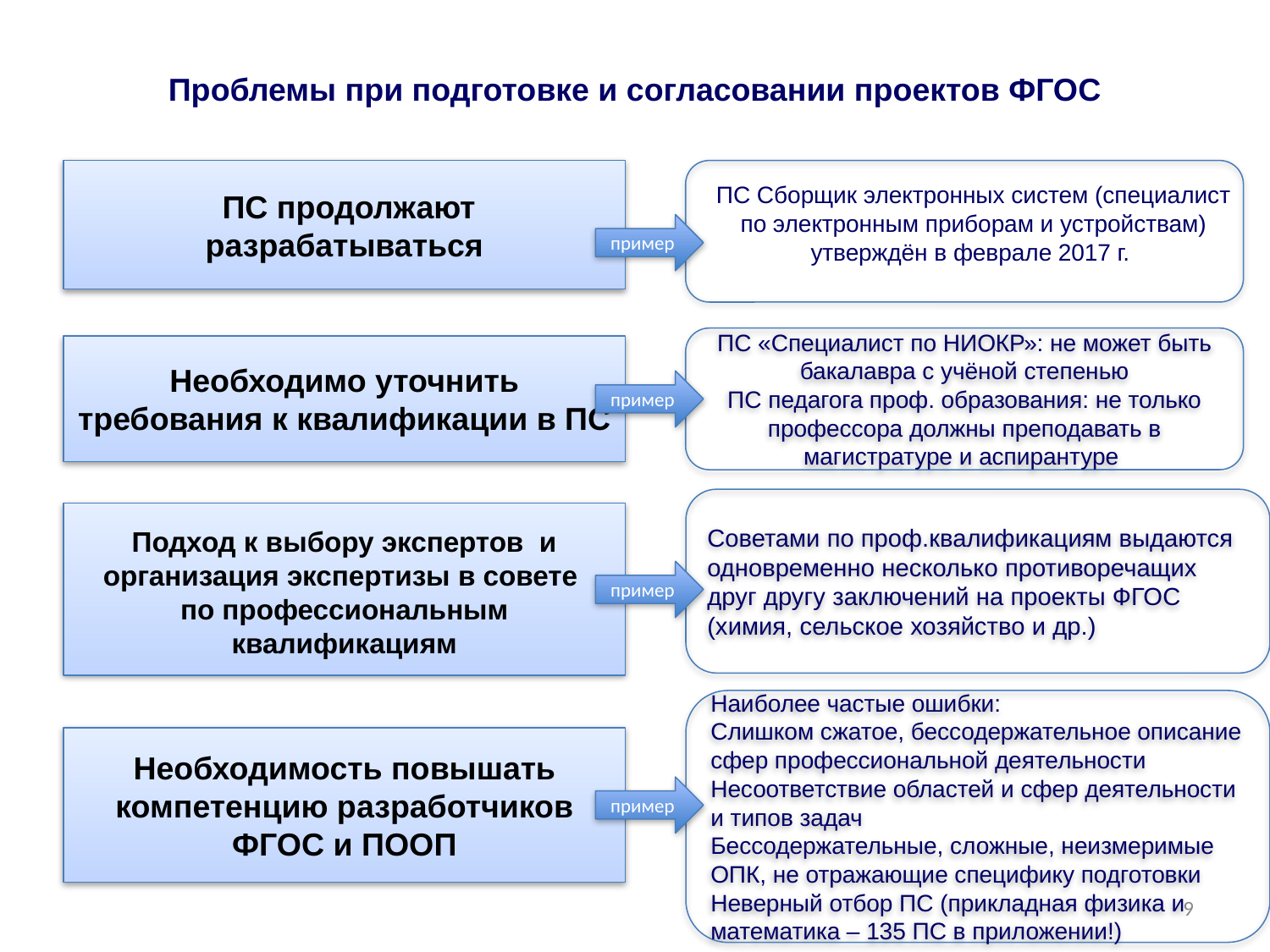

# Проблемы при подготовке и согласовании проектов ФГОС

 ПС продолжают разрабатываться

ПС Сборщик электронных систем (специалист по электронным приборам и устройствам) утверждён в феврале 2017 г.
пример
ПС «Специалист по НИОКР»: не может быть бакалавра с учёной степенью
ПС педагога проф. образования: не только профессора должны преподавать в магистратуре и аспирантуре

Необходимо уточнить требования к квалификации в ПС

пример
Советами по проф.квалификациям выдаются одновременно несколько противоречащих друг другу заключений на проекты ФГОС (химия, сельское хозяйство и др.)

Подход к выбору экспертов  и организация экспертизы в совете
по профессиональным квалификациям

пример

Наиболее частые ошибки:
Слишком сжатое, бессодержательное описание сфер профессиональной деятельности
Несоответствие областей и сфер деятельности и типов задач
Бессодержательные, сложные, неизмеримые ОПК, не отражающие специфику подготовки
Неверный отбор ПС (прикладная физика и математика – 135 ПС в приложении!)
Необходимость повышать компетенцию разработчиков ФГОС и ПООП
пример
9